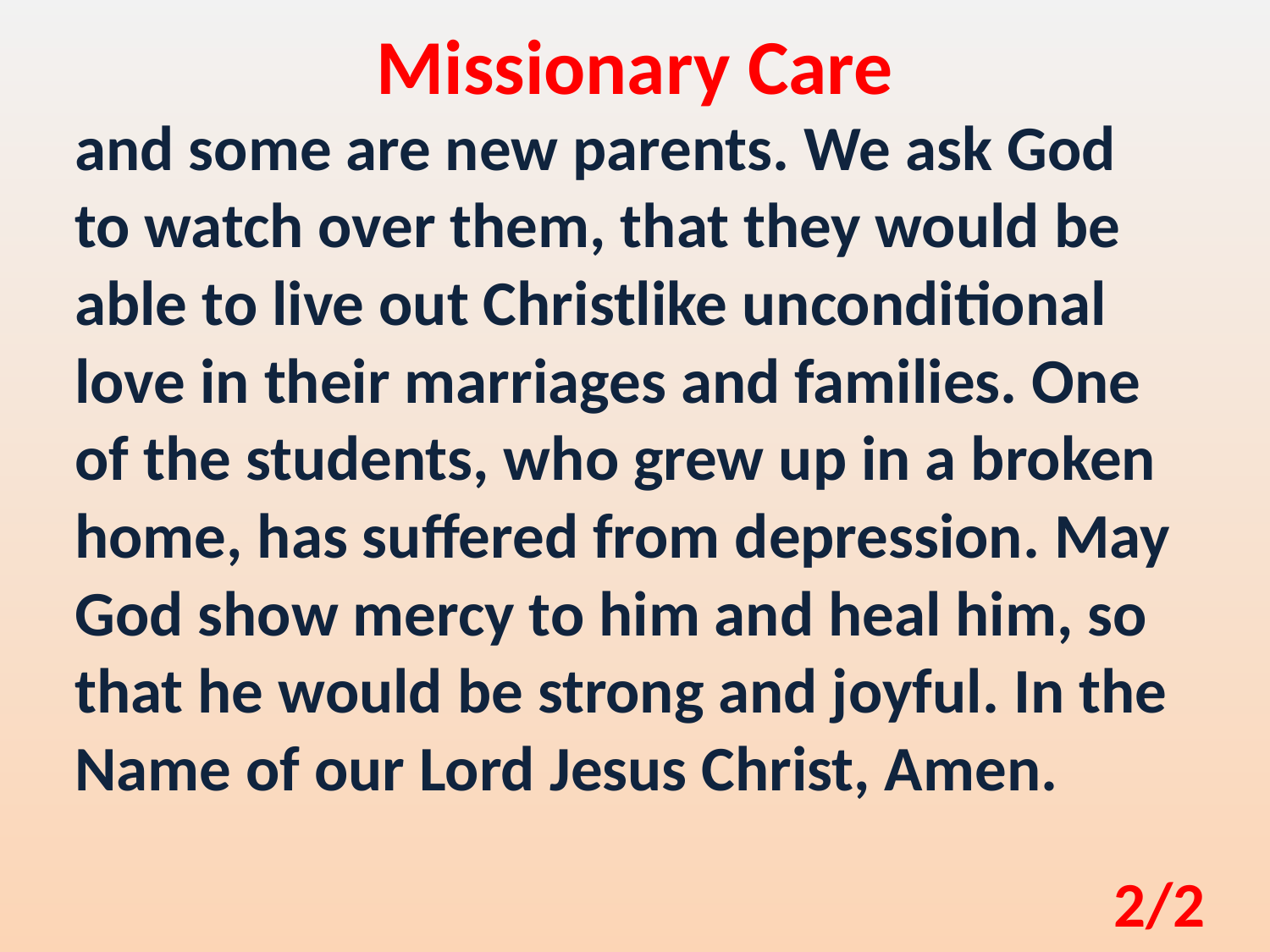

Missionary Care
and some are new parents. We ask God to watch over them, that they would be able to live out Christlike unconditional love in their marriages and families. One of the students, who grew up in a broken home, has suffered from depression. May God show mercy to him and heal him, so that he would be strong and joyful. In the Name of our Lord Jesus Christ, Amen.
2/2